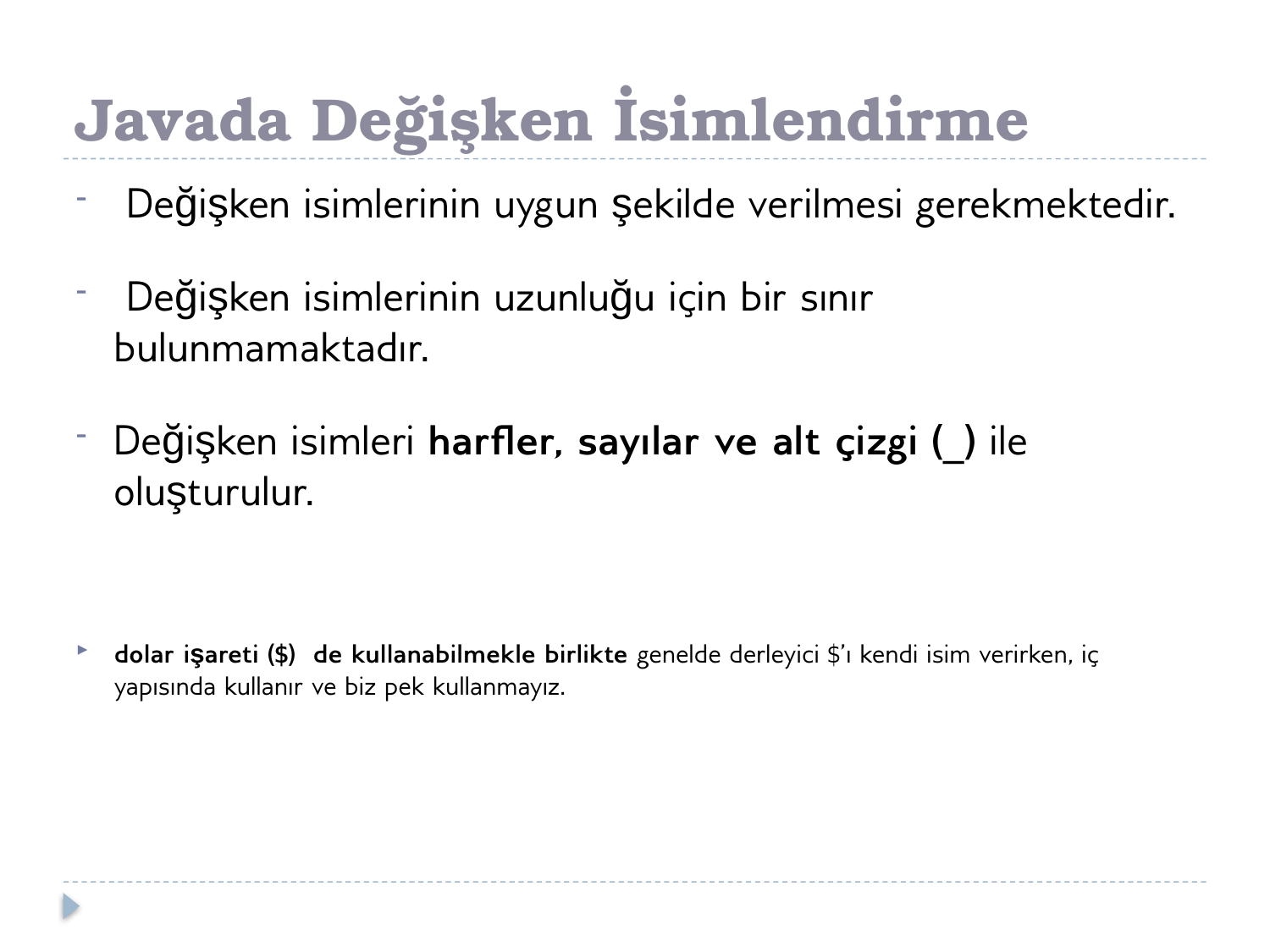

# Javada Değişken İsimlendirme
 Değişken isimlerinin uygun şekilde verilmesi gerekmektedir.
 Değişken isimlerinin uzunluğu için bir sınır bulunmamaktadır.
Değişken isimleri harfler, sayılar ve alt çizgi (_) ile oluşturulur.

dolar işareti ($)  de kullanabilmekle birlikte genelde derleyici $’ı kendi isim verirken, iç yapısında kullanır ve biz pek kullanmayız.